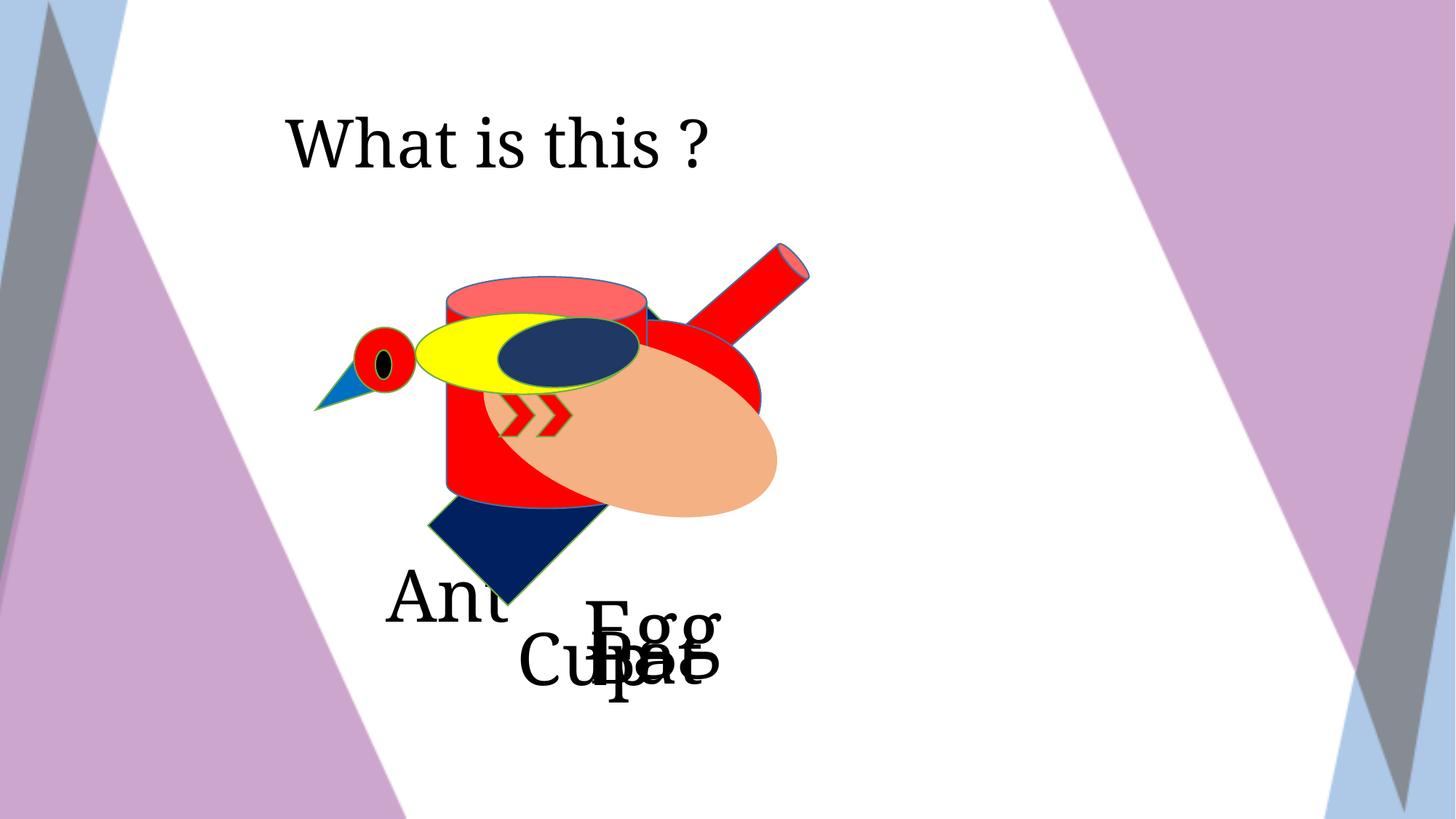

What is this ?

Ant
Egg
Bat
Cup